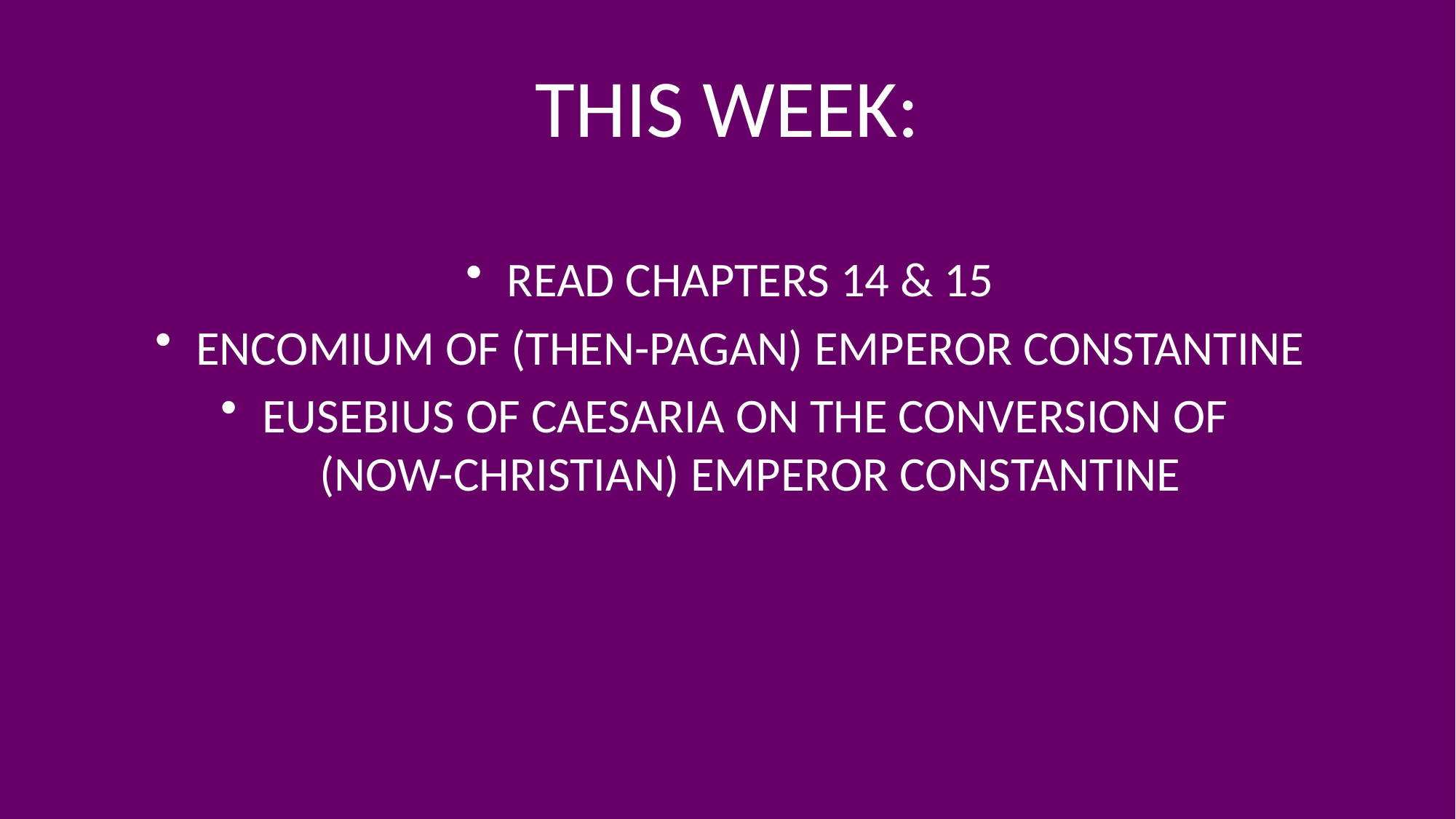

# THIS WEEK:
READ CHAPTERS 14 & 15
ENCOMIUM OF (THEN-PAGAN) EMPEROR CONSTANTINE
EUSEBIUS OF CAESARIA ON THE CONVERSION OF
(NOW-CHRISTIAN) EMPEROR CONSTANTINE